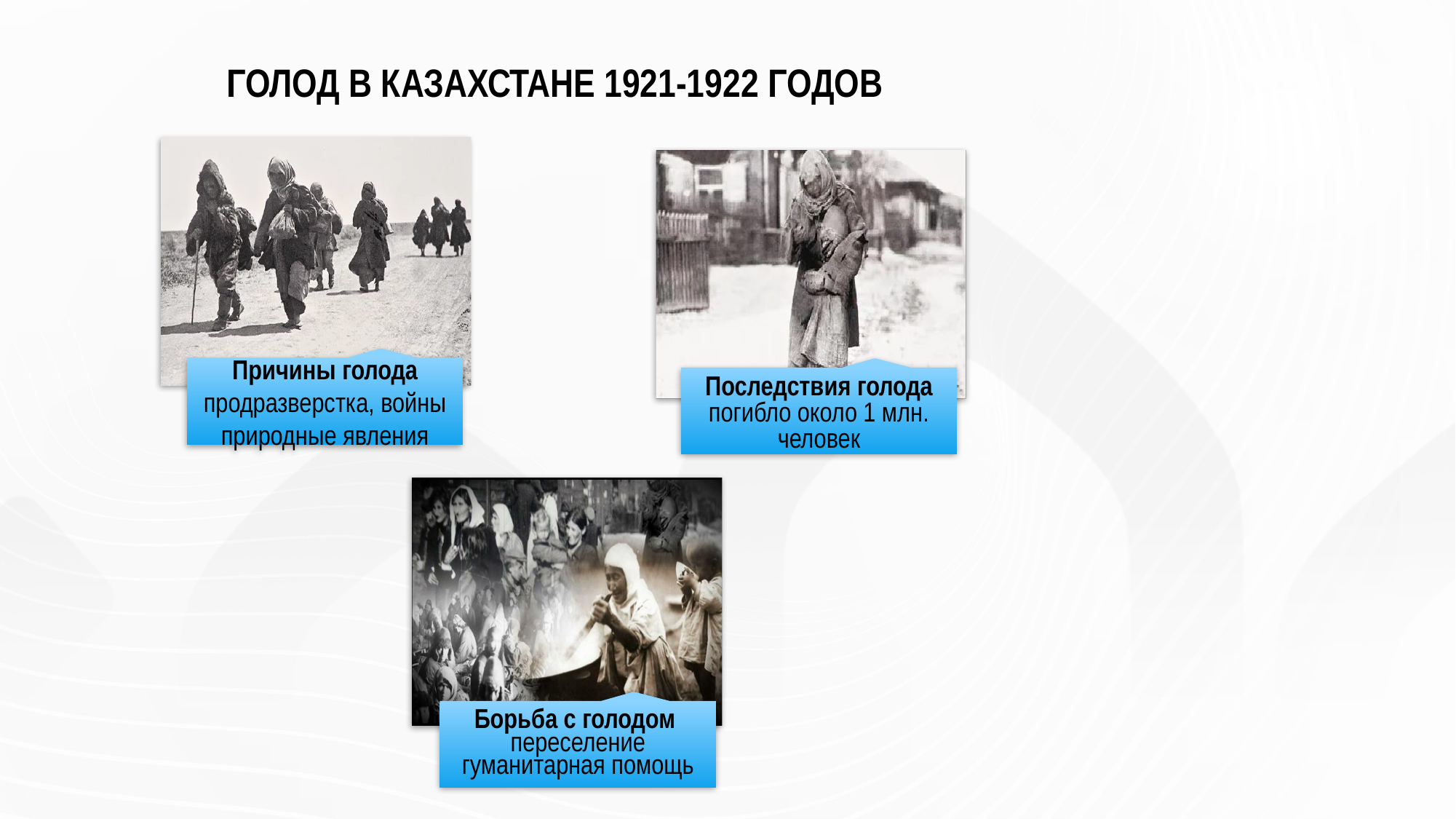

# ГОЛОД В КАЗАХСТАНЕ 1921-1922 ГОДОВ
Причины голода продразверстка, войны
природные явления
Последствия голода
погибло около 1 млн. человек
Борьба с голодом
переселение гуманитарная помощь